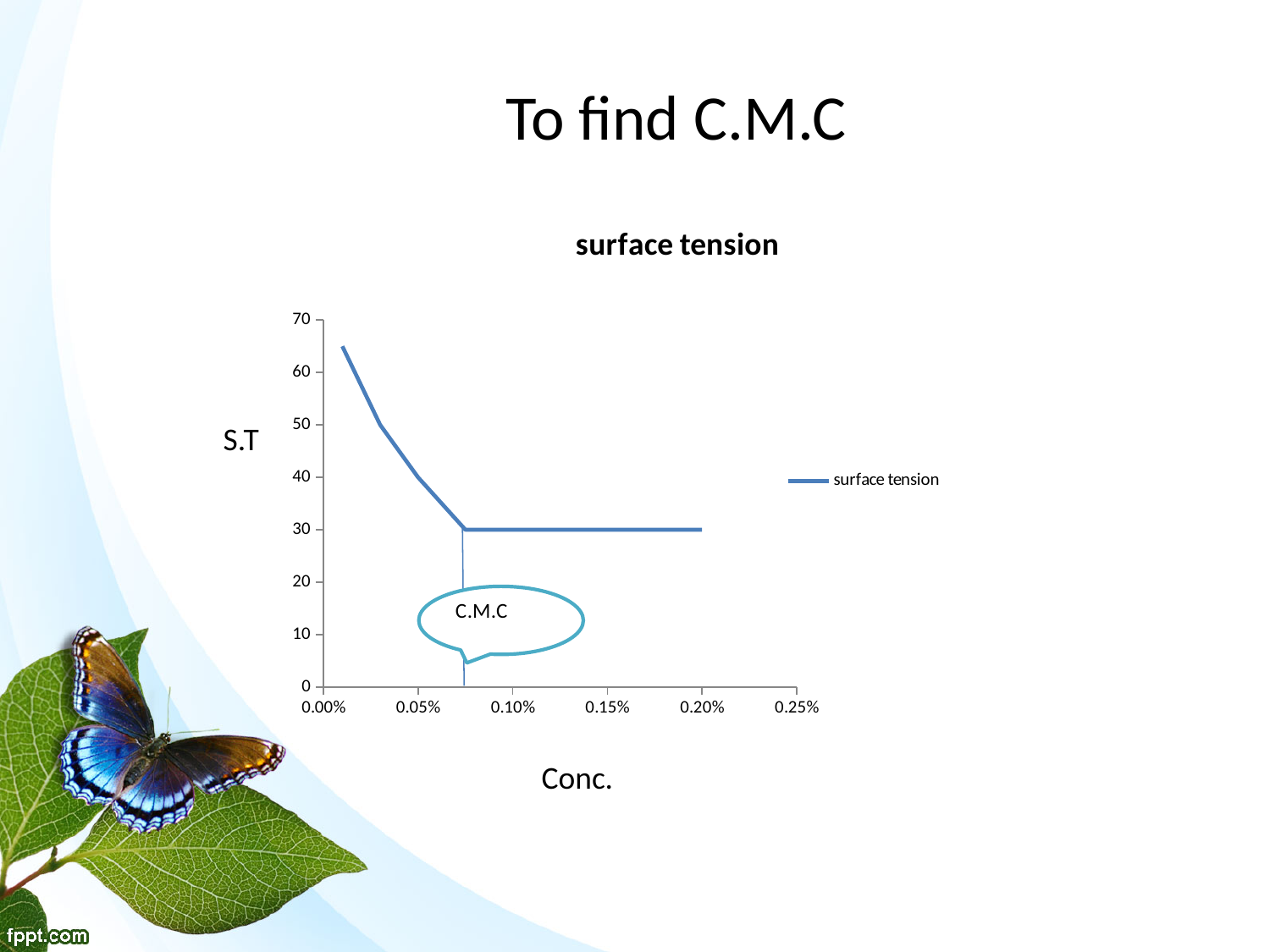

# To find C.M.C

### Chart:

| Category | surface tension |
|---|---|
S.T
Conc.